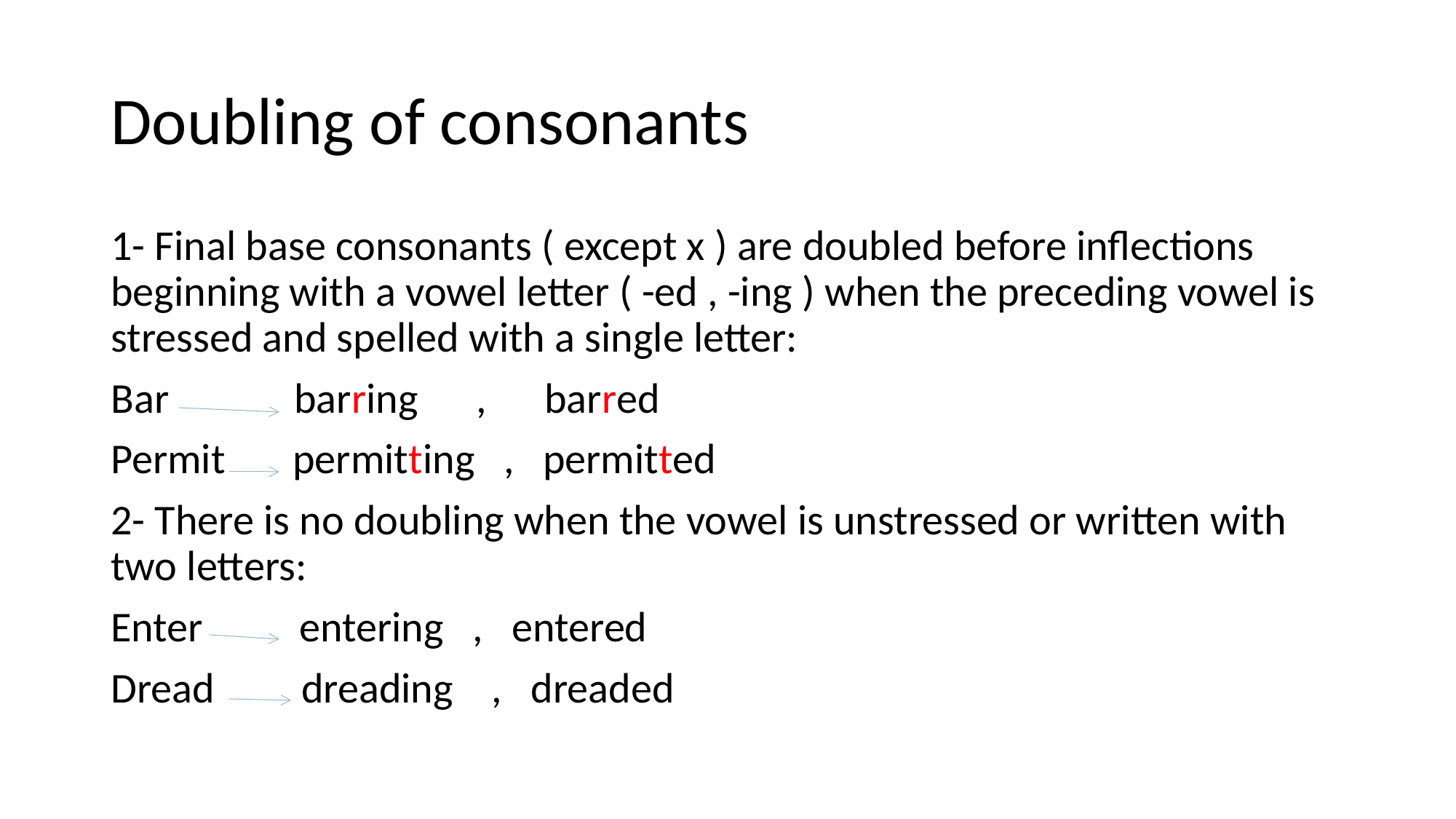

# Doubling of consonants
1- Final base consonants ( except x ) are doubled before inflections beginning with a vowel letter ( -ed , -ing ) when the preceding vowel is stressed and spelled with a single letter:
Bar             barring      ,      barred
Permit       permitting   ,   permitted
2- There is no doubling when the vowel is unstressed or written with two letters:
Enter          entering   ,   entered
Dread         dreading    ,   dreaded